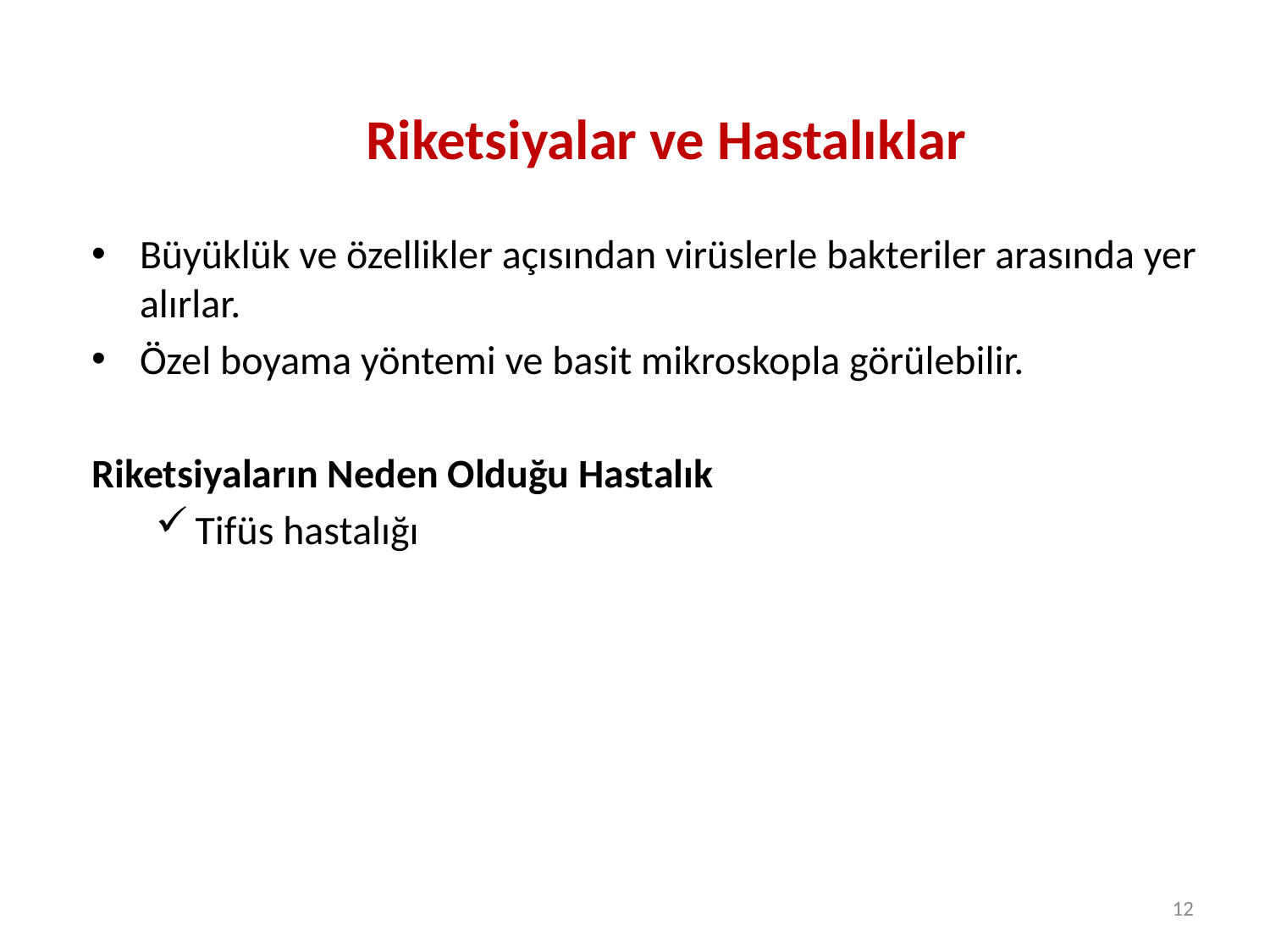

# Riketsiyalar ve Hastalıklar
Büyüklük ve özellikler açısından virüslerle bakteriler arasında yer alırlar.
Özel boyama yöntemi ve basit mikroskopla görülebilir.

Riketsiyaların Neden Olduğu Hastalık
Tifüs hastalığı

12